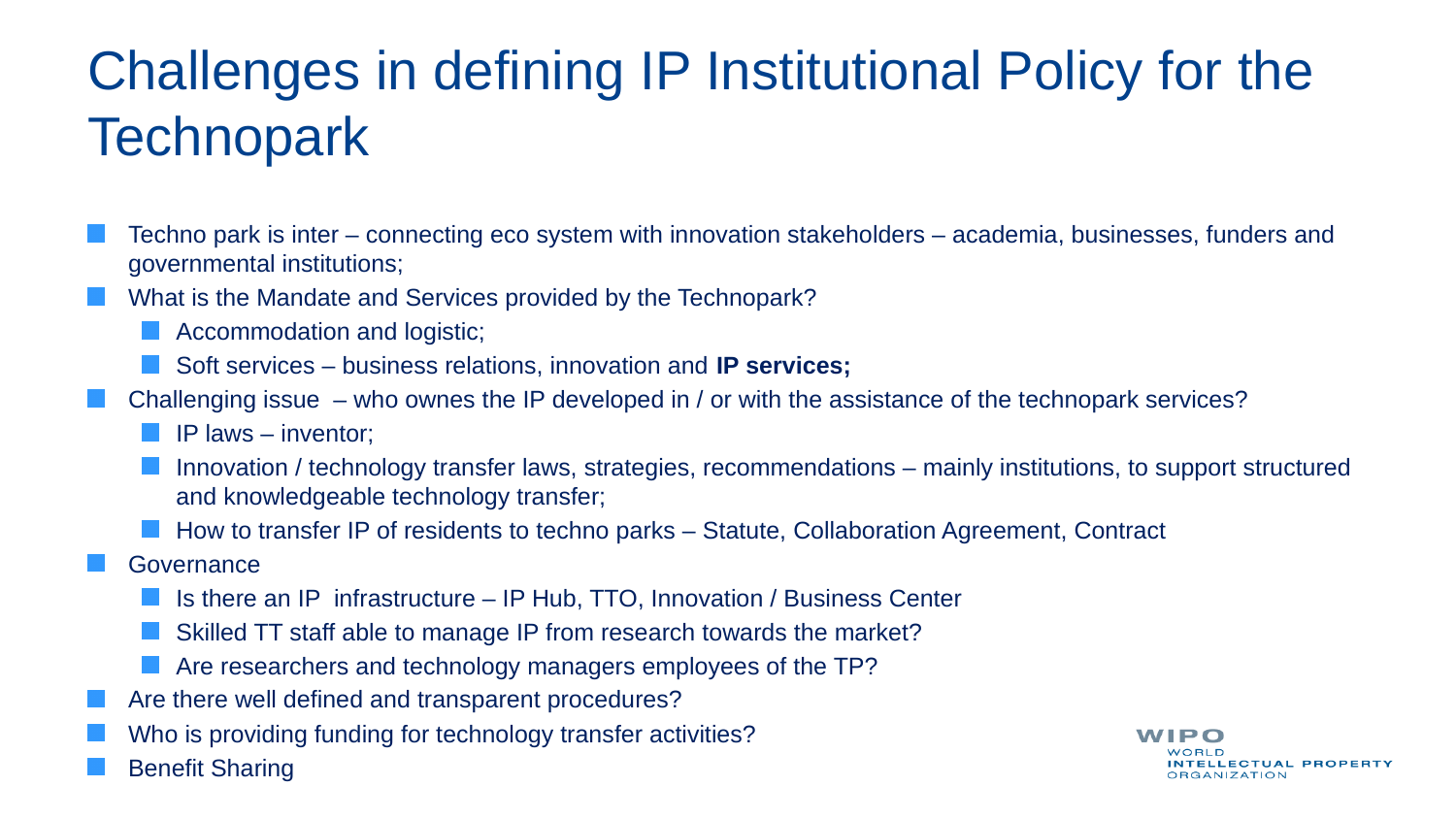

# Challenges in defining IP Institutional Policy for the Technopark
Techno park is inter – connecting eco system with innovation stakeholders – academia, businesses, funders and governmental institutions;
What is the Mandate and Services provided by the Technopark?
Accommodation and logistic;
Soft services – business relations, innovation and IP services;
Challenging issue  – who ownes the IP developed in / or with the assistance of the technopark services?
IP laws – inventor;
Innovation / technology transfer laws, strategies, recommendations – mainly institutions, to support structured and knowledgeable technology transfer;
How to transfer IP of residents to techno parks – Statute, Collaboration Agreement, Contract
Governance
Is there an IP  infrastructure – IP Hub, TTO, Innovation / Business Center
Skilled TT staff able to manage IP from research towards the market?
Are researchers and technology managers employees of the TP?
Are there well defined and transparent procedures?
Who is providing funding for technology transfer activities?
Benefit Sharing